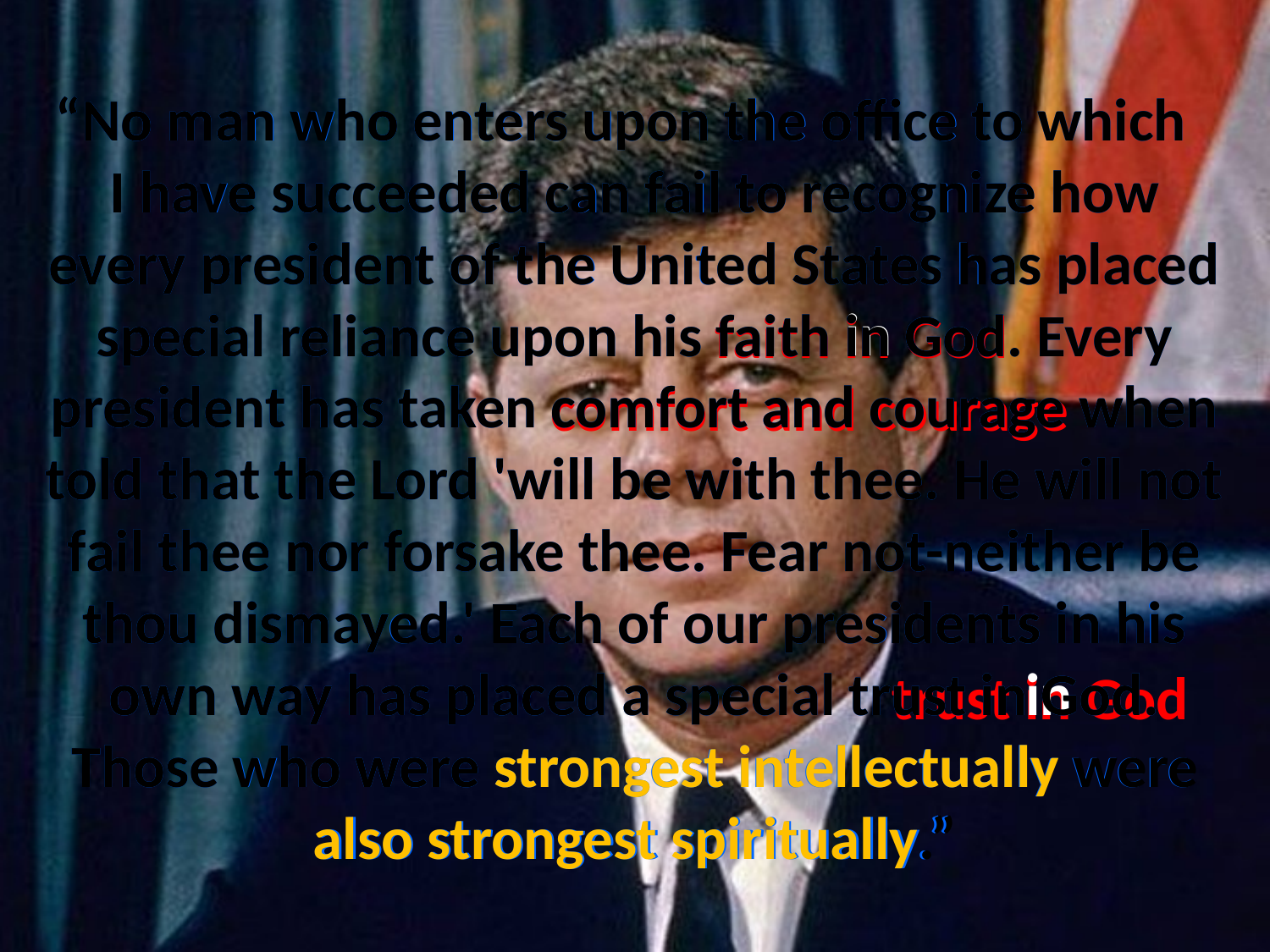

# “No man who enters upon the office to which   I have succeeded can fail to recognize how every president of the United States has placed special reliance upon his faith in God. Every president has taken comfort and courage when told that the Lord 'will be with thee. He will not fail thee nor forsake thee. Fear not-neither be thou dismayed.' Each of our presidents in his own way has placed a special trust in God. Those who were strongest intellectually were also strongest spiritually.”
“No man who enters upon the office to which   I have succeeded can fail to recognize how every president of the United States has placed special reliance upon his faith in God. Every president has taken comfort and courage when told that the Lord 'will be with thee. He will not fail thee nor forsake thee. Fear not-neither be thou dismayed.' Each of our presidents in his own way has placed a special trust in God. Those who were strongest intellectually were also strongest spiritually.”
faith in God
in
comfort and courage
in
trust in God